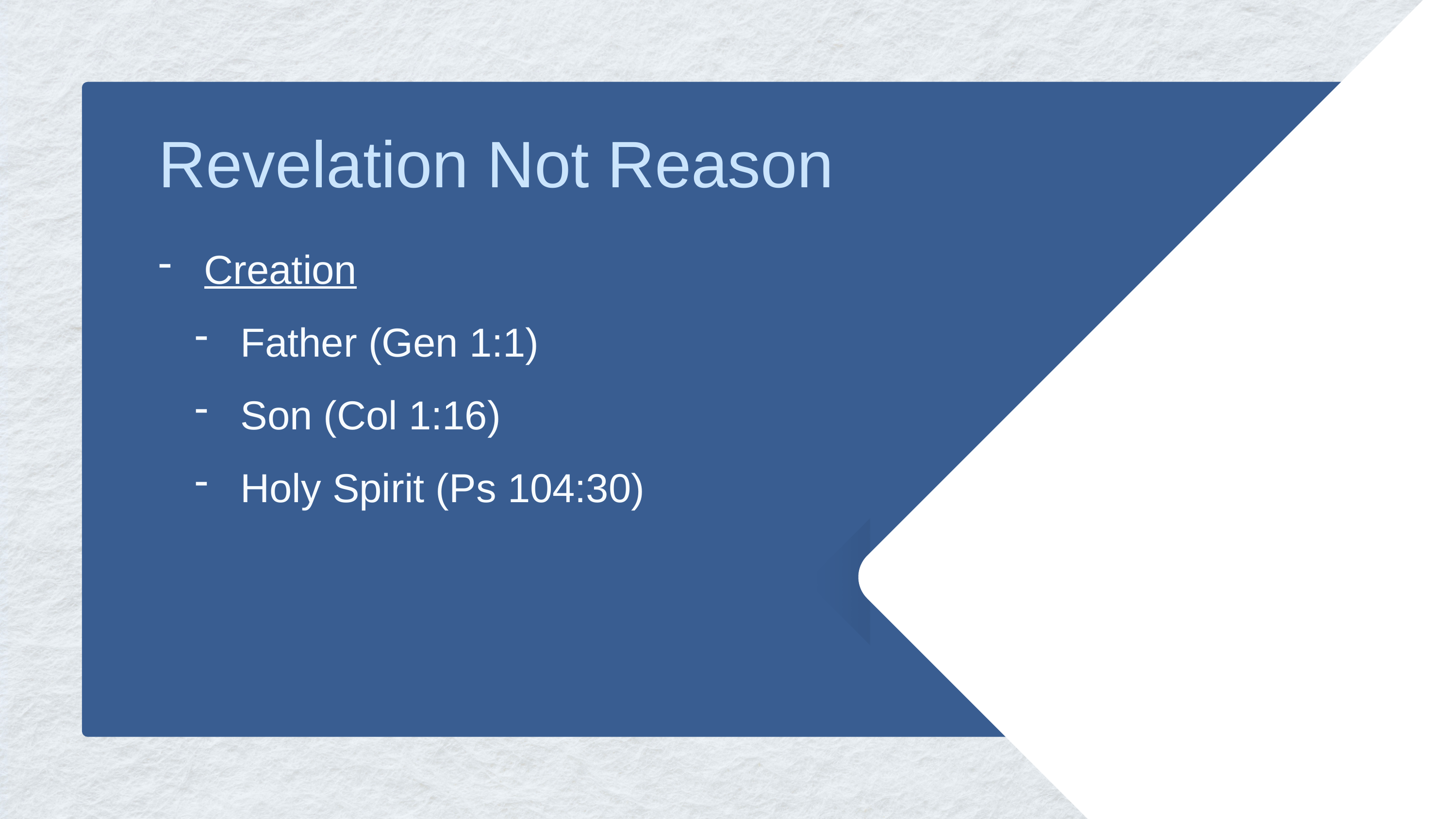

Revelation Not Reason

Creation
Father (Gen 1:1)
Son (Col 1:16)
Holy Spirit (Ps 104:30)